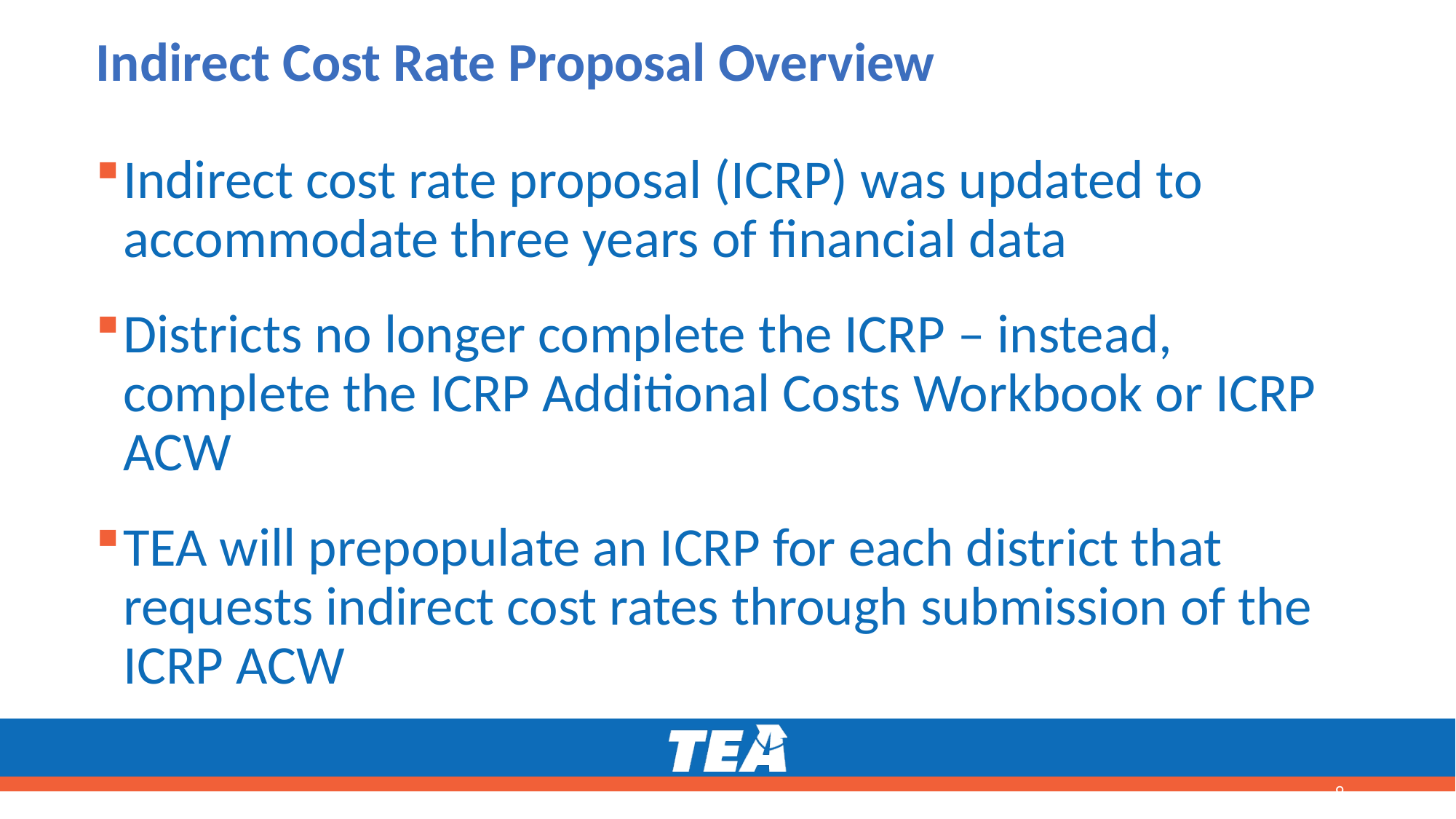

# Indirect Cost Rate Proposal Overview
Indirect cost rate proposal (ICRP) was updated to accommodate three years of financial data
Districts no longer complete the ICRP – instead, complete the ICRP Additional Costs Workbook or ICRP ACW
TEA will prepopulate an ICRP for each district that requests indirect cost rates through submission of the ICRP ACW

9